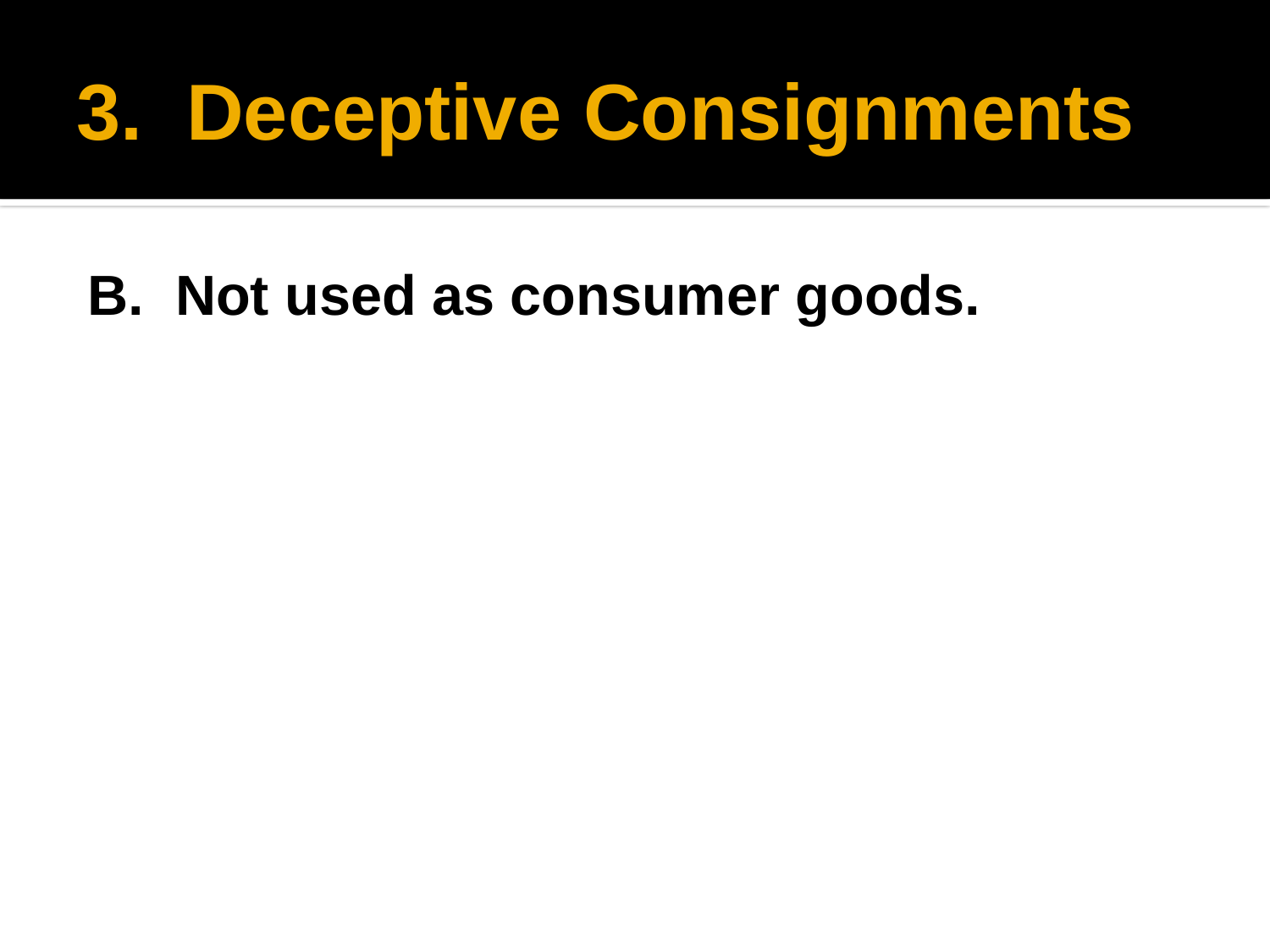

# 3.  Deceptive Consignments
B.  Not used as consumer goods.